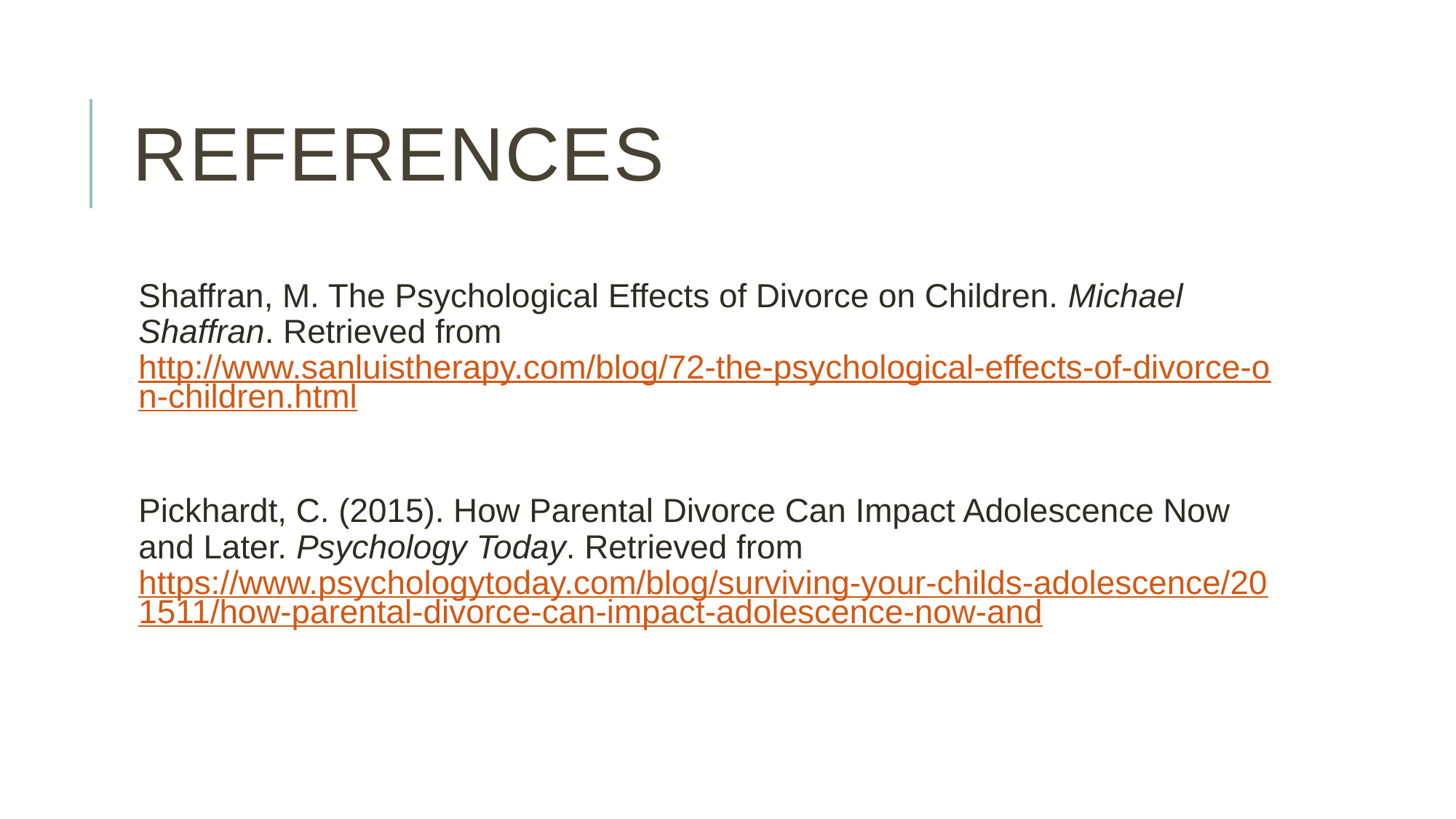

# References
Shaffran, M. The Psychological Effects of Divorce on Children. Michael Shaffran. Retrieved from http://www.sanluistherapy.com/blog/72-the-psychological-effects-of-divorce-on-children.html

Pickhardt, C. (2015). How Parental Divorce Can Impact Adolescence Now and Later. Psychology Today. Retrieved from https://www.psychologytoday.com/blog/surviving-your-childs-adolescence/201511/how-parental-divorce-can-impact-adolescence-now-and